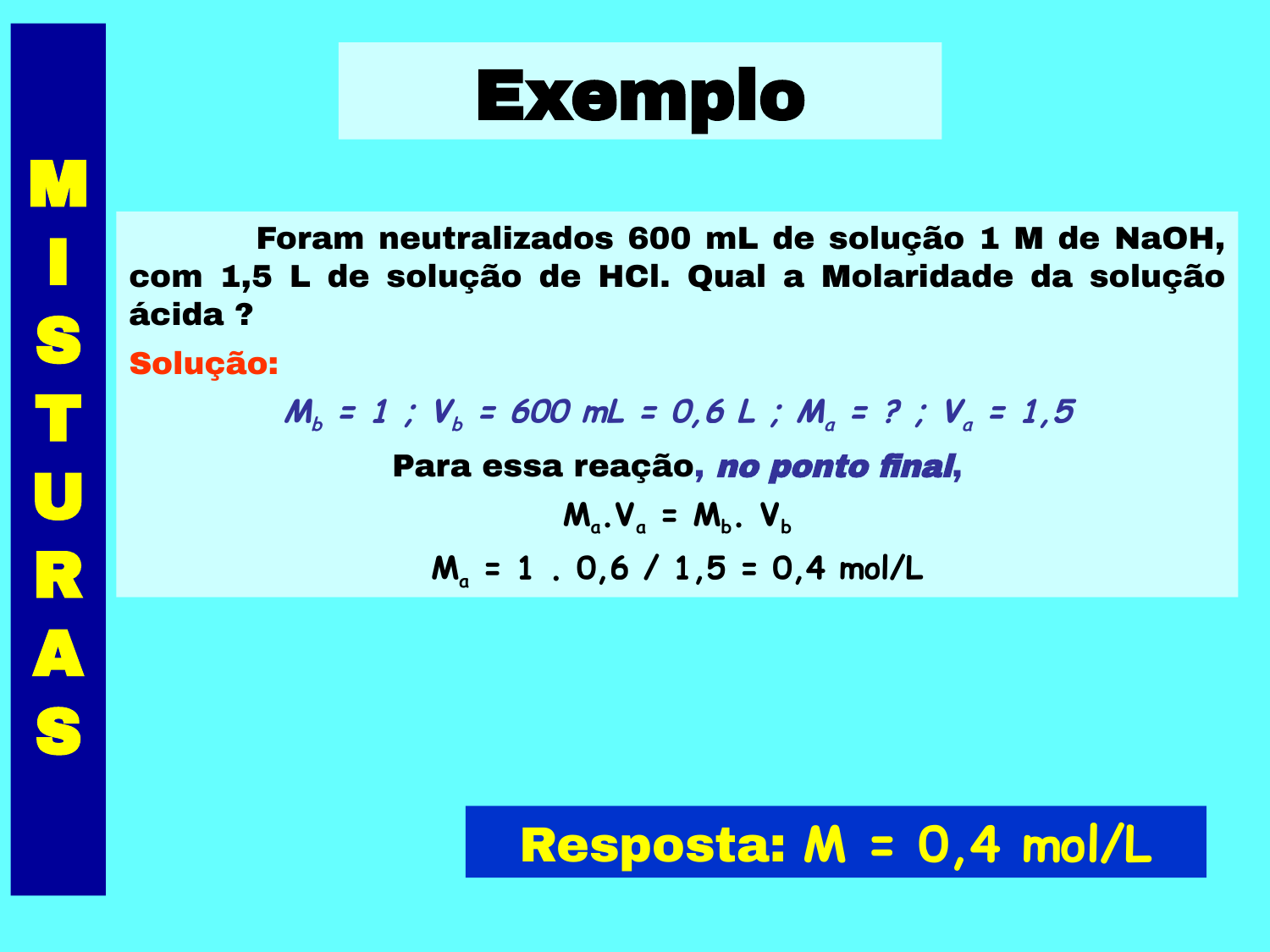

MISTURAS

Exemplo
	Foram neutralizados 600 mL de solução 1 M de NaOH, com 1,5 L de solução de HCl. Qual a Molaridade da solução ácida ?
Solução:
Mb = 1 ; Vb = 600 mL = 0,6 L ; Ma = ? ; Va = 1,5
Para essa reação, no ponto final,
Ma.Va = Mb. Vb
Ma = 1 . 0,6 / 1,5 = 0,4 mol/L

Resposta: M = 0,4 mol/L